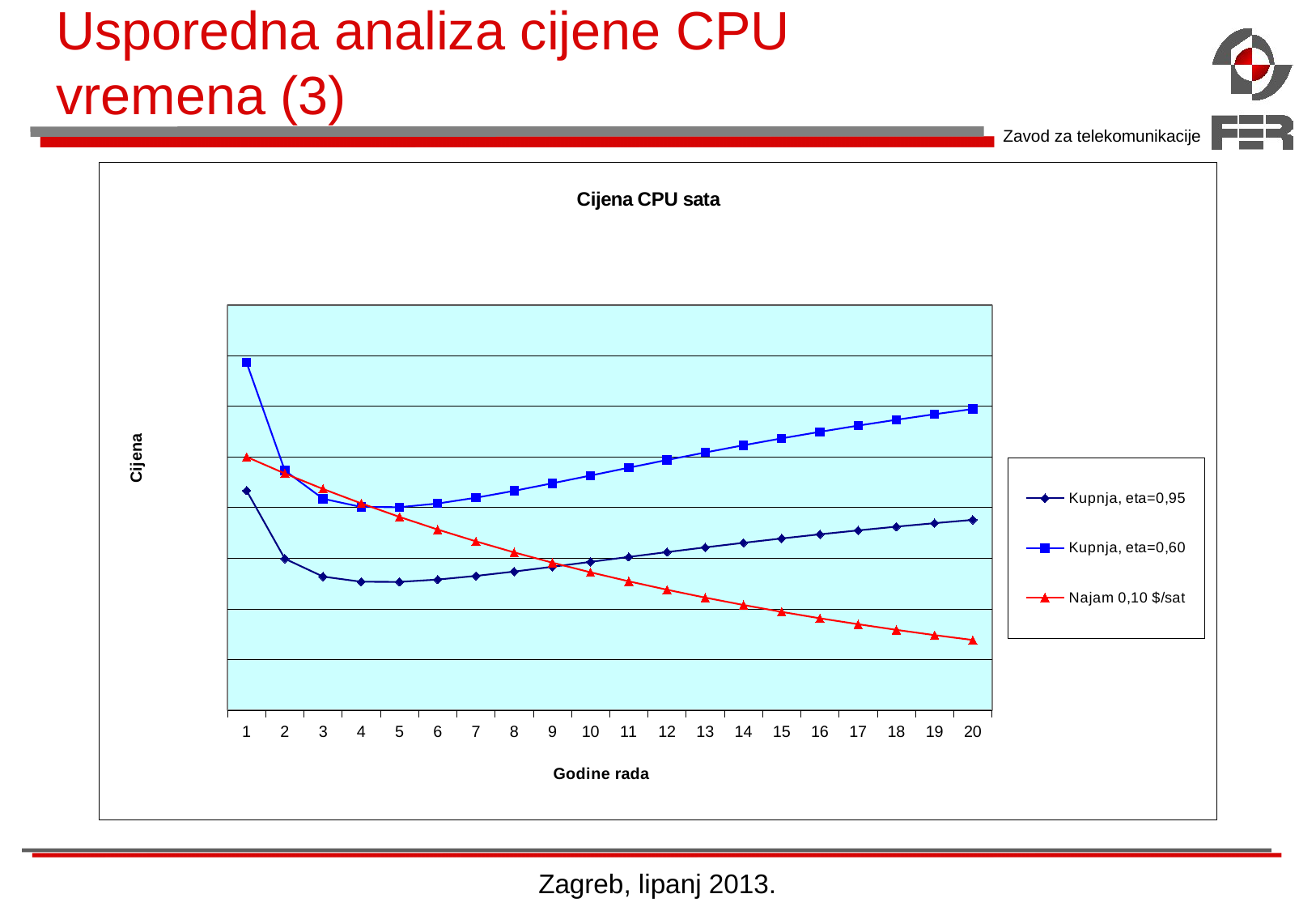

# Usporedna analiza cijene CPU vremena (3)

### Chart: Cijena CPU sata

| Category |  |  |  |
|---|---|---|---|
Zagreb, lipanj 2013.